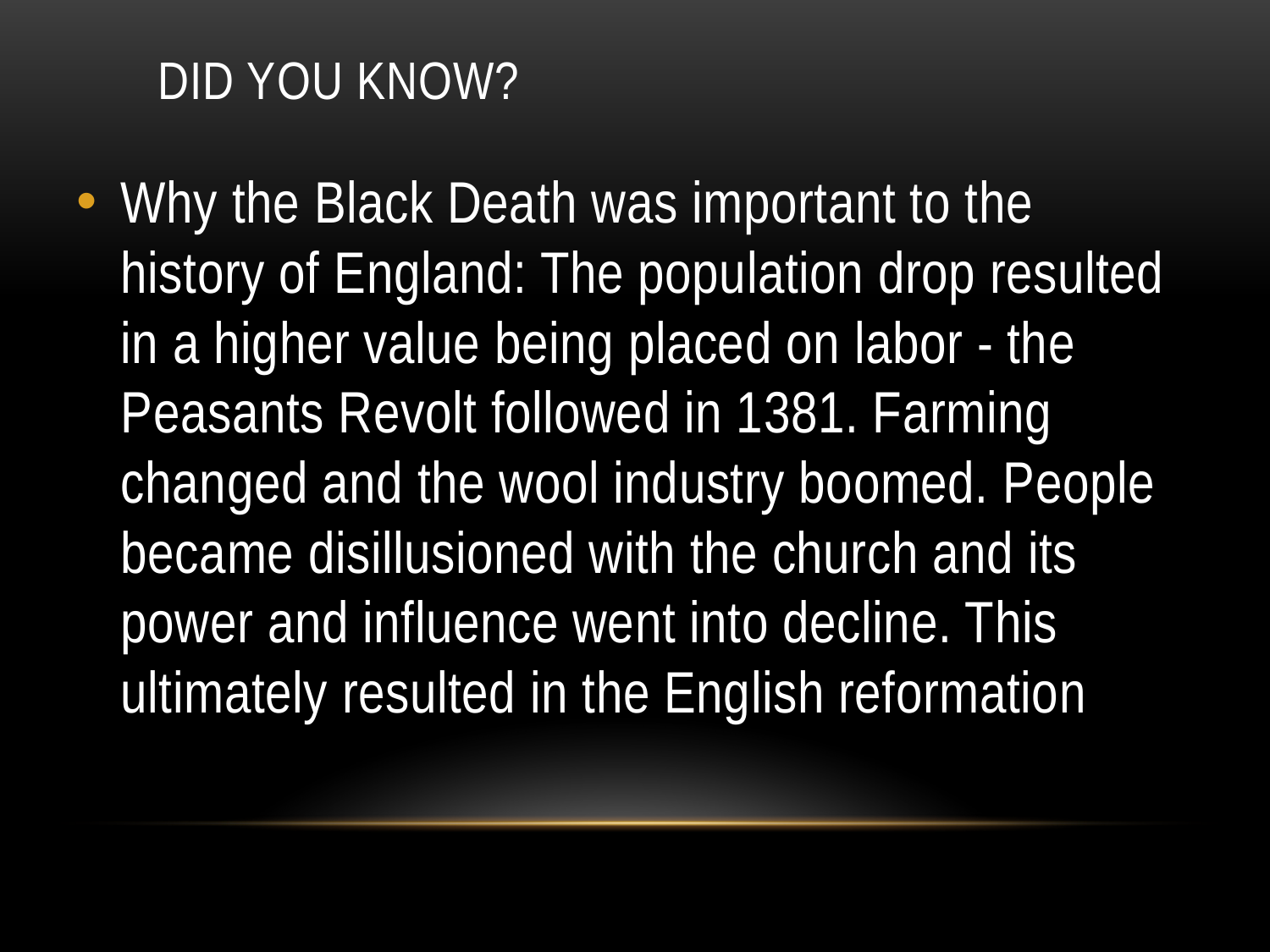

# Did You Know?
Why the Black Death was important to the history of England: The population drop resulted in a higher value being placed on labor - the Peasants Revolt followed in 1381. Farming changed and the wool industry boomed. People became disillusioned with the church and its power and influence went into decline. This ultimately resulted in the English reformation